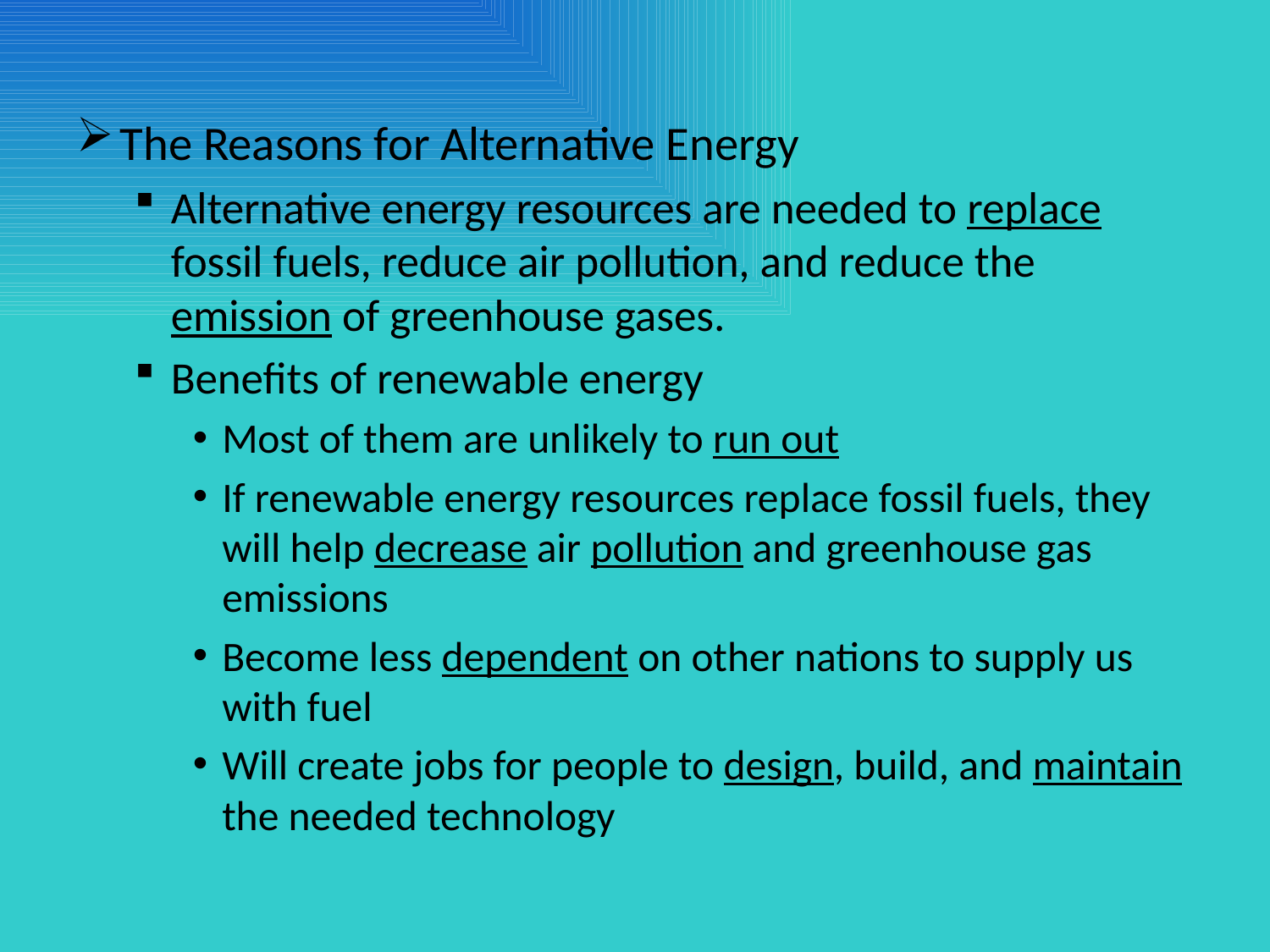

The Reasons for Alternative Energy
Alternative energy resources are needed to replace fossil fuels, reduce air pollution, and reduce the emission of greenhouse gases.
Benefits of renewable energy
Most of them are unlikely to run out
If renewable energy resources replace fossil fuels, they will help decrease air pollution and greenhouse gas emissions
Become less dependent on other nations to supply us with fuel
Will create jobs for people to design, build, and maintain the needed technology